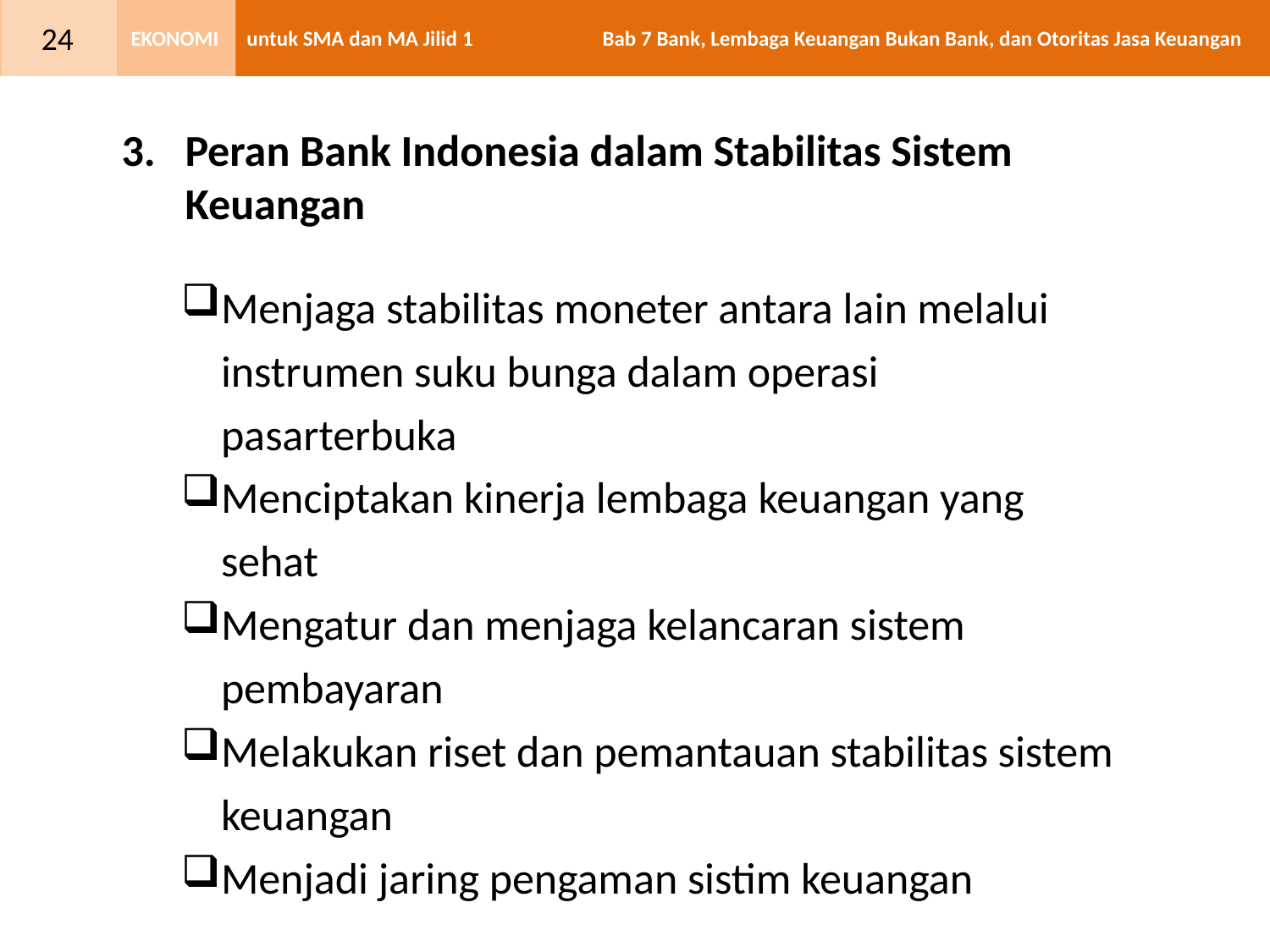

Peran Bank Indonesia dalam Stabilitas Sistem Keuangan
Menjaga stabilitas moneter antara lain melalui instrumen suku bunga dalam operasi pasarterbuka
Menciptakan kinerja lembaga keuangan yang sehat
Mengatur dan menjaga kelancaran sistem pembayaran
Melakukan riset dan pemantauan stabilitas sistem keuangan
Menjadi jaring pengaman sistim keuangan